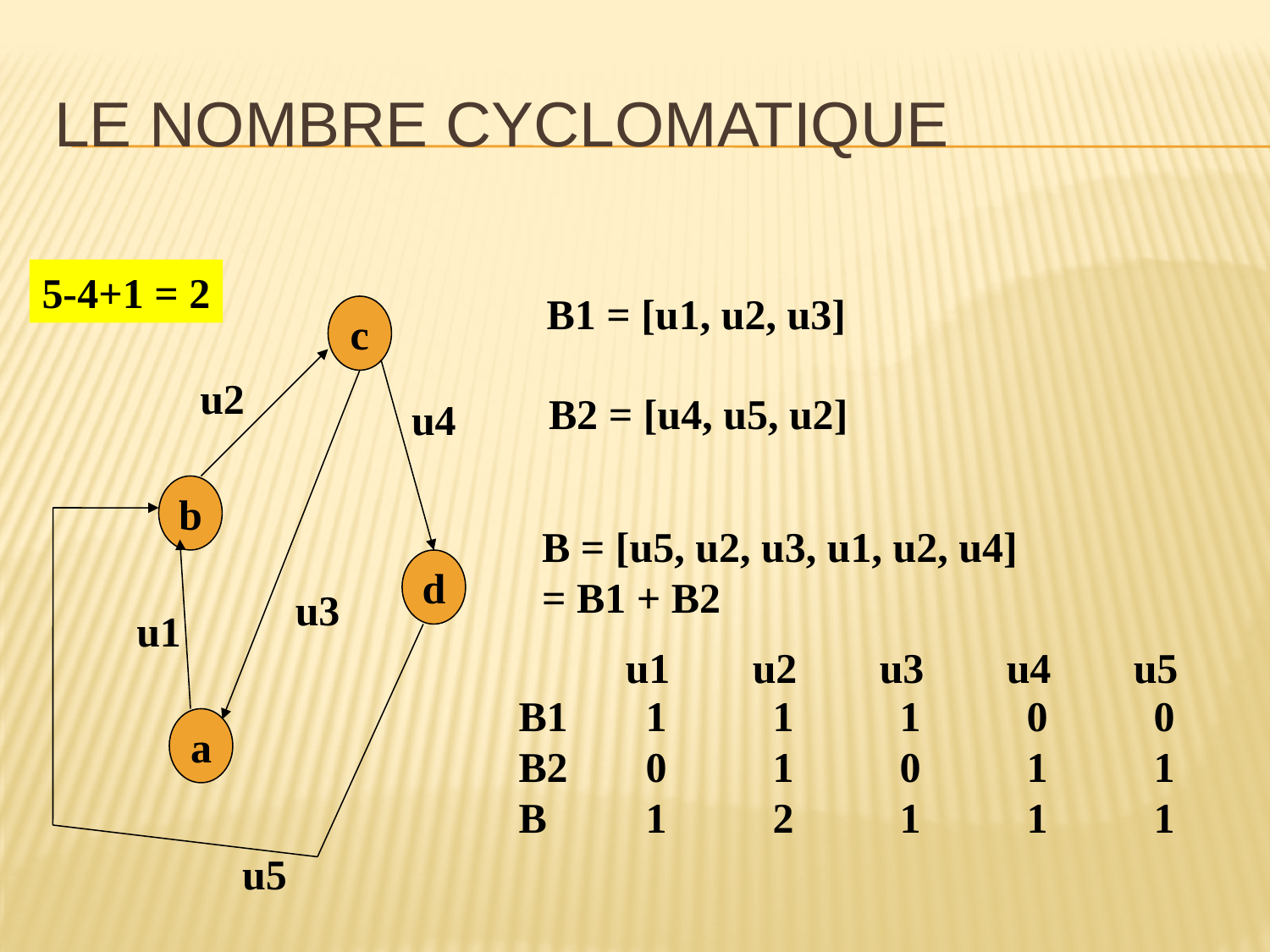

# Le nombre cyclomatique
5-4+1 = 2
B1 = [u1, u2, u3]
c

u2

B2 = [u4, u5, u2]
u4
b

B = [u5, u2, u3, u1, u2, u4]
= B1 + B2

d
u3
u1

u1	u2	u3	u4	u5
B1	1	1	1	0	0
B2	0	1	0	1	1
B	1	2	1	1	1
a

u5